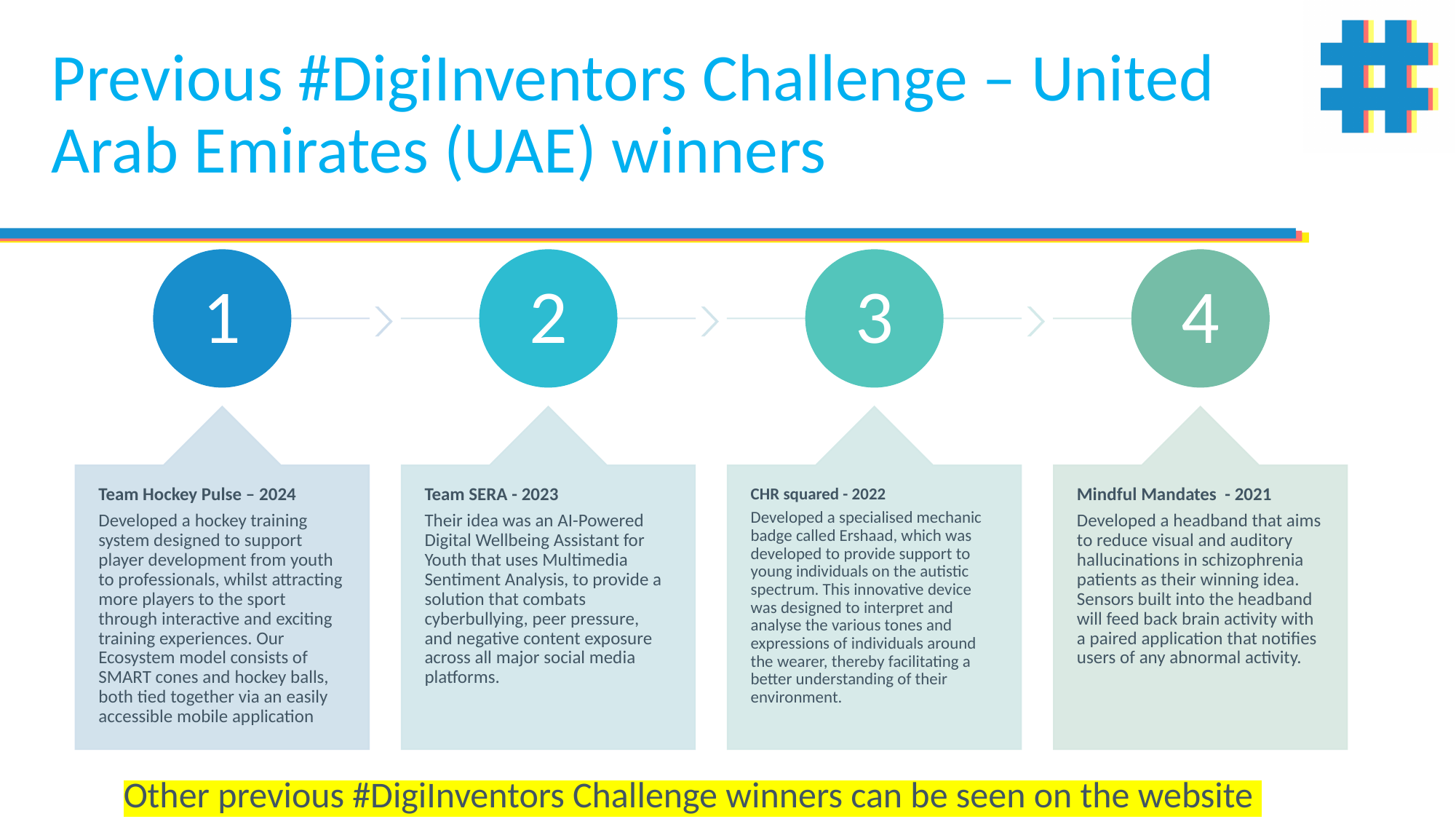

# Previous #DigiInventors Challenge – United Arab Emirates (UAE) winners
1
Team Hockey Pulse – 2024
Developed a hockey training system designed to support player development from youth to professionals, whilst attracting more players to the sport through interactive and exciting training experiences. Our Ecosystem model consists of SMART cones and hockey balls, both tied together via an easily accessible mobile application
2
Team SERA - 2023
Their idea was an AI-Powered Digital Wellbeing Assistant for Youth that uses Multimedia Sentiment Analysis, to provide a solution that combats cyberbullying, peer pressure, and negative content exposure across all major social media platforms.
3
CHR squared - 2022
Developed a specialised mechanic badge called Ershaad, which was developed to provide support to young individuals on the autistic spectrum. This innovative device was designed to interpret and analyse the various tones and expressions of individuals around the wearer, thereby facilitating a better understanding of their environment.
4
Mindful Mandates  - 2021
Developed a headband that aims to reduce visual and auditory hallucinations in schizophrenia patients as their winning idea. Sensors built into the headband will feed back brain activity with a paired application that notifies users of any abnormal activity.
Other previous #DigiInventors Challenge winners can be seen on the website